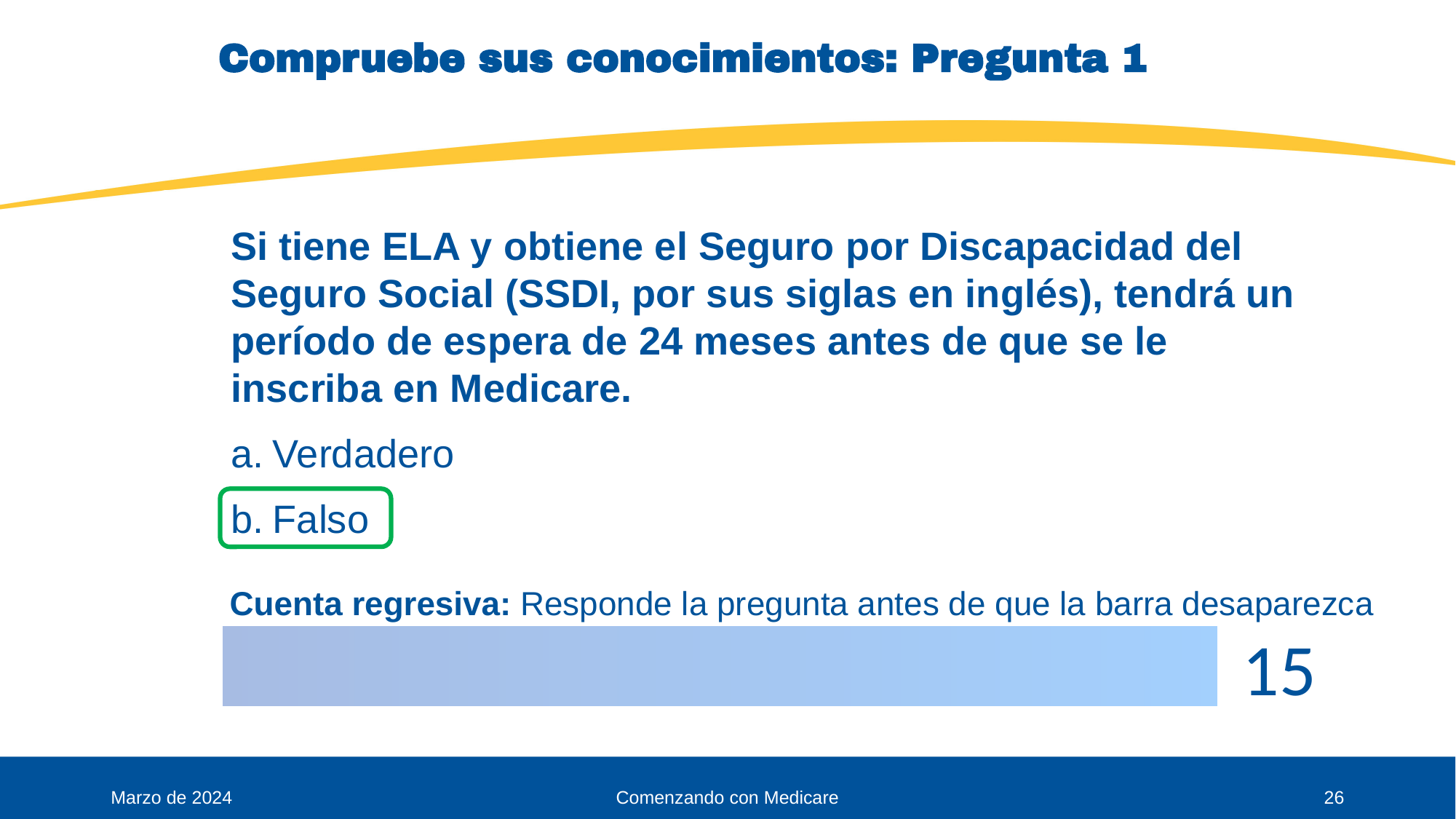

# Compruebe sus conocimientos: Pregunta 1
Si tiene ELA y obtiene el Seguro por Discapacidad del Seguro Social (SSDI, por sus siglas en inglés), tendrá un período de espera de 24 meses antes de que se le inscriba en Medicare.
Verdadero
Falso

Marzo de 2024
Comenzando con Medicare
26